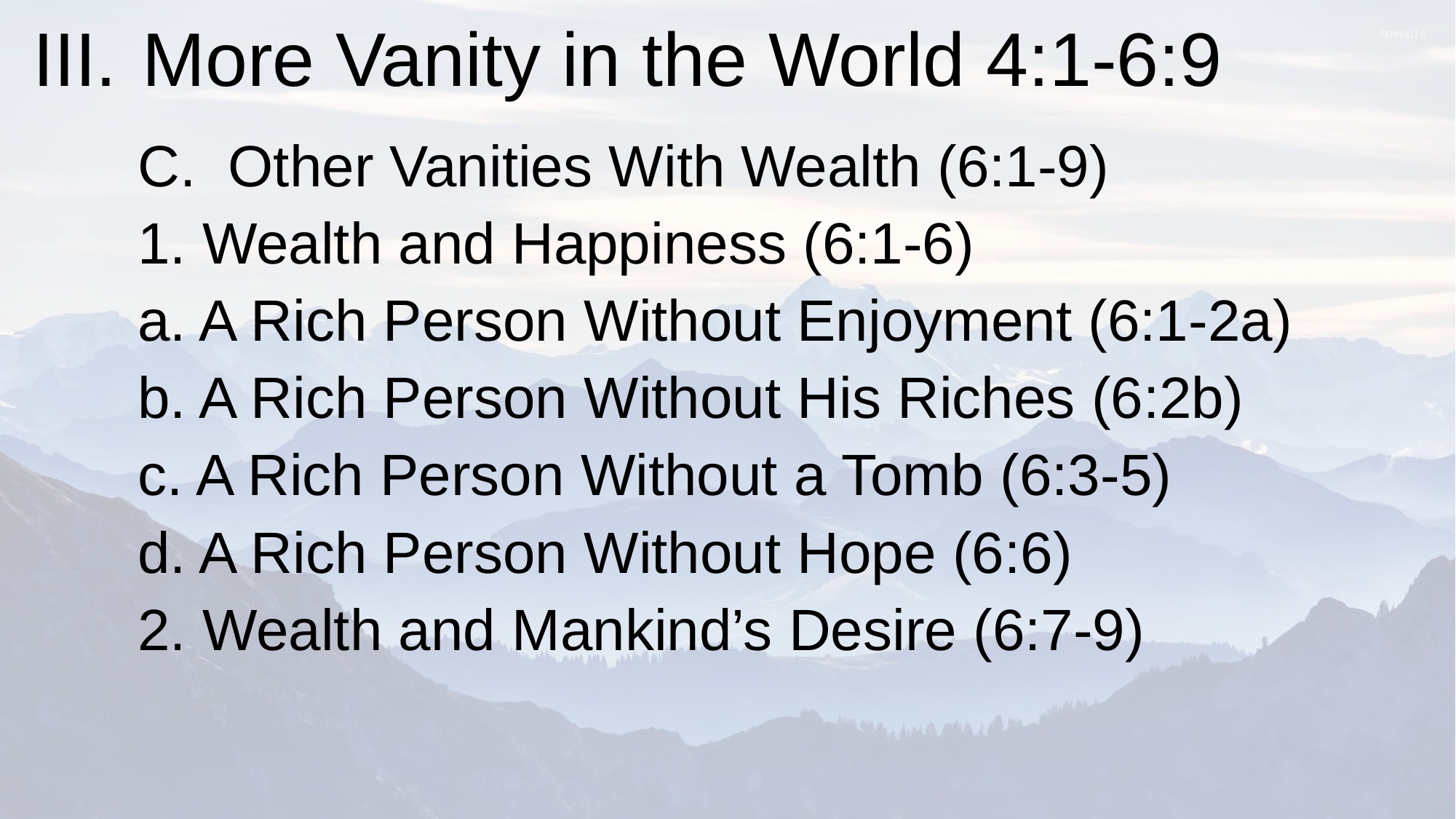

# III.	More Vanity in the World 4:1-6:9
	C.  Other Vanities With Wealth (6:1-9)
		1. Wealth and Happiness (6:1-6)
			a. A Rich Person Without Enjoyment (6:1-2a)
			b. A Rich Person Without His Riches (6:2b)
			c. A Rich Person Without a Tomb (6:3-5)
			d. A Rich Person Without Hope (6:6)
		2. Wealth and Mankind’s Desire (6:7-9)